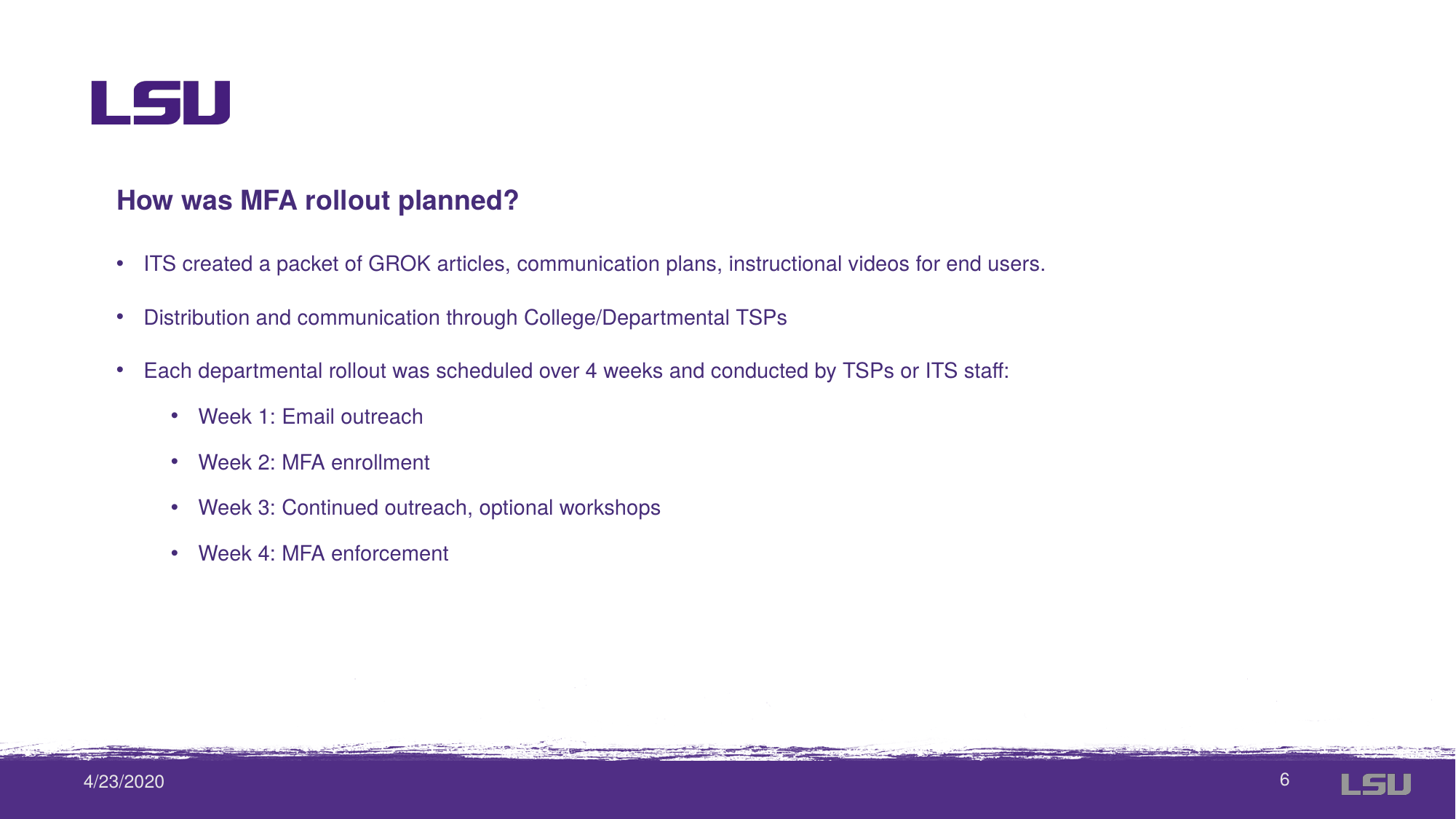

How was MFA rollout planned?
ITS created a packet of GROK articles, communication plans, instructional videos for end users.
Distribution and communication through College/Departmental TSPs
Each departmental rollout was scheduled over 4 weeks and conducted by TSPs or ITS staff:
Week 1: Email outreach
Week 2: MFA enrollment
Week 3: Continued outreach, optional workshops
Week 4: MFA enforcement
4/23/2020
6